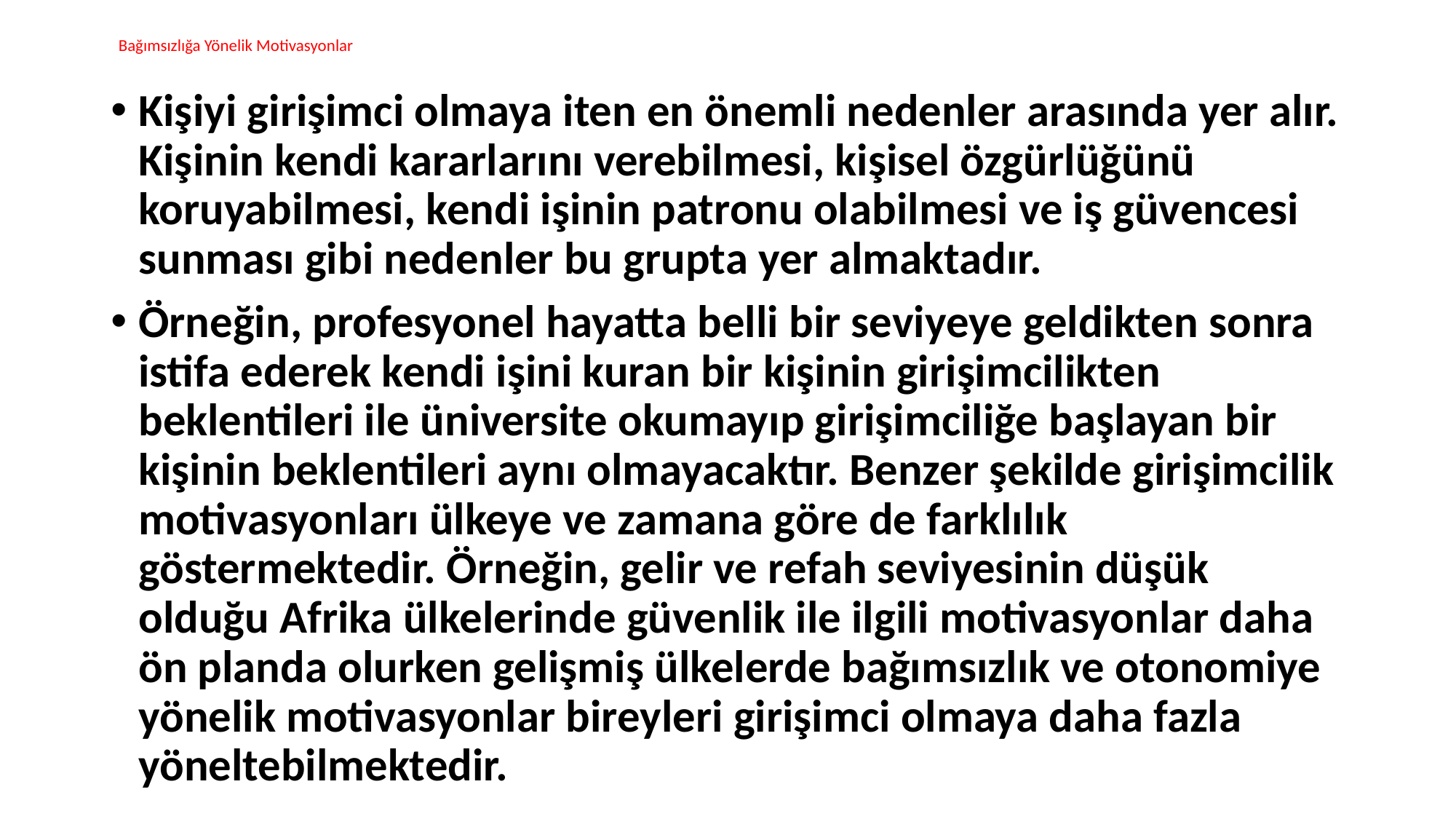

# Bağımsızlığa Yönelik Motivasyonlar
Kişiyi girişimci olmaya iten en önemli nedenler arasında yer alır. Kişinin kendi kararlarını verebilmesi, kişisel özgürlüğünü koruyabilmesi, kendi işinin patronu olabilmesi ve iş güvencesi sunması gibi nedenler bu grupta yer almaktadır.
Örneğin, profesyonel hayatta belli bir seviyeye geldikten sonra istifa ederek kendi işini kuran bir kişinin girişimcilikten beklentileri ile üniversite okumayıp girişimciliğe başlayan bir kişinin beklentileri aynı olmayacaktır. Benzer şekilde girişimcilik motivasyonları ülkeye ve zamana göre de farklılık göstermektedir. Örneğin, gelir ve refah seviyesinin düşük olduğu Afrika ülkelerinde güvenlik ile ilgili motivasyonlar daha ön planda olurken gelişmiş ülkelerde bağımsızlık ve otonomiye yönelik motivasyonlar bireyleri girişimci olmaya daha fazla yöneltebilmektedir.